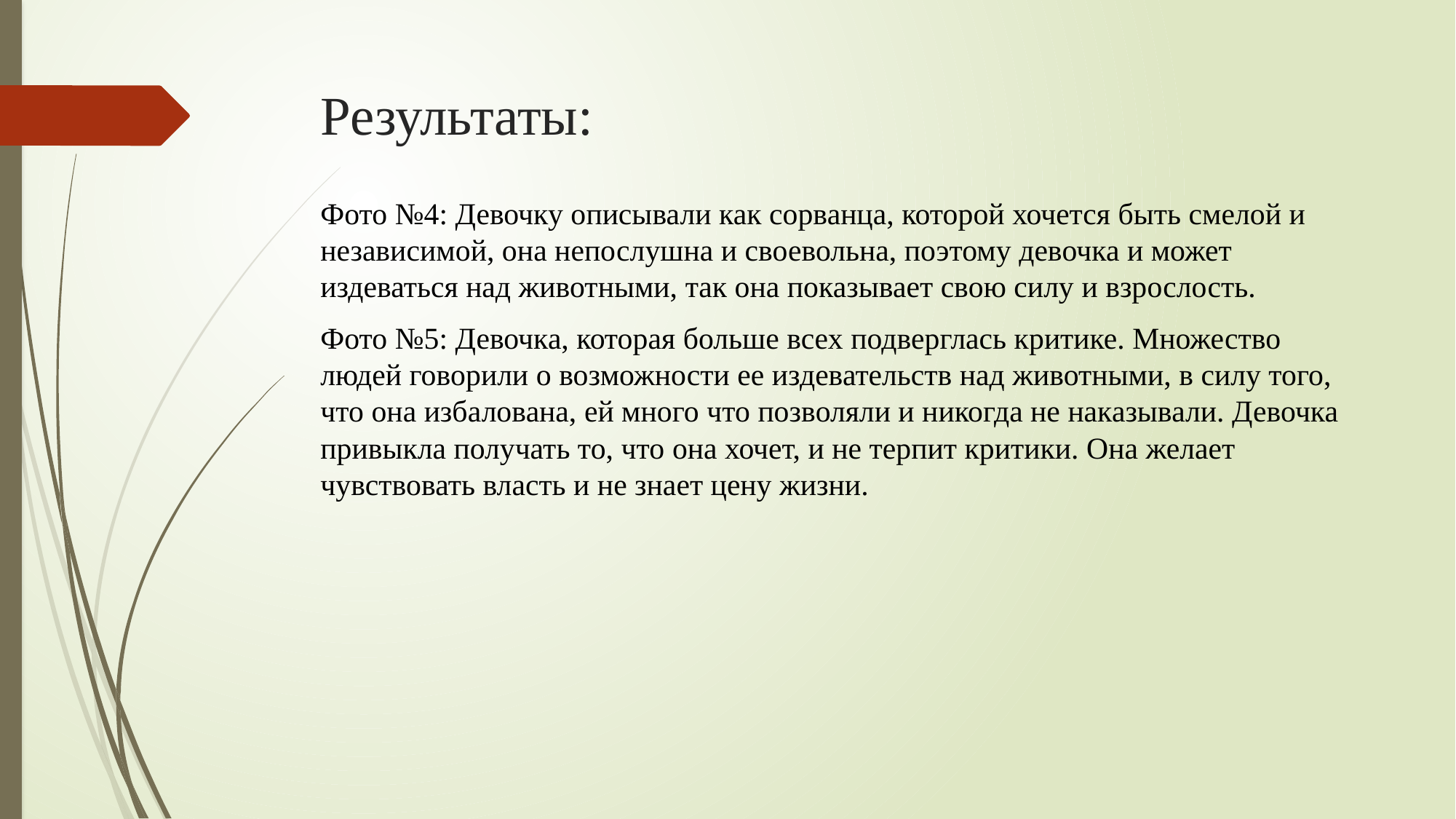

# Результаты:
Фото №4: Девочку описывали как сорванца, которой хочется быть смелой и независимой, она непослушна и своевольна, поэтому девочка и может издеваться над животными, так она показывает свою силу и взрослость.
Фото №5: Девочка, которая больше всех подверглась критике. Множество людей говорили о возможности ее издевательств над животными, в силу того, что она избалована, ей много что позволяли и никогда не наказывали. Девочка привыкла получать то, что она хочет, и не терпит критики. Она желает чувствовать власть и не знает цену жизни.